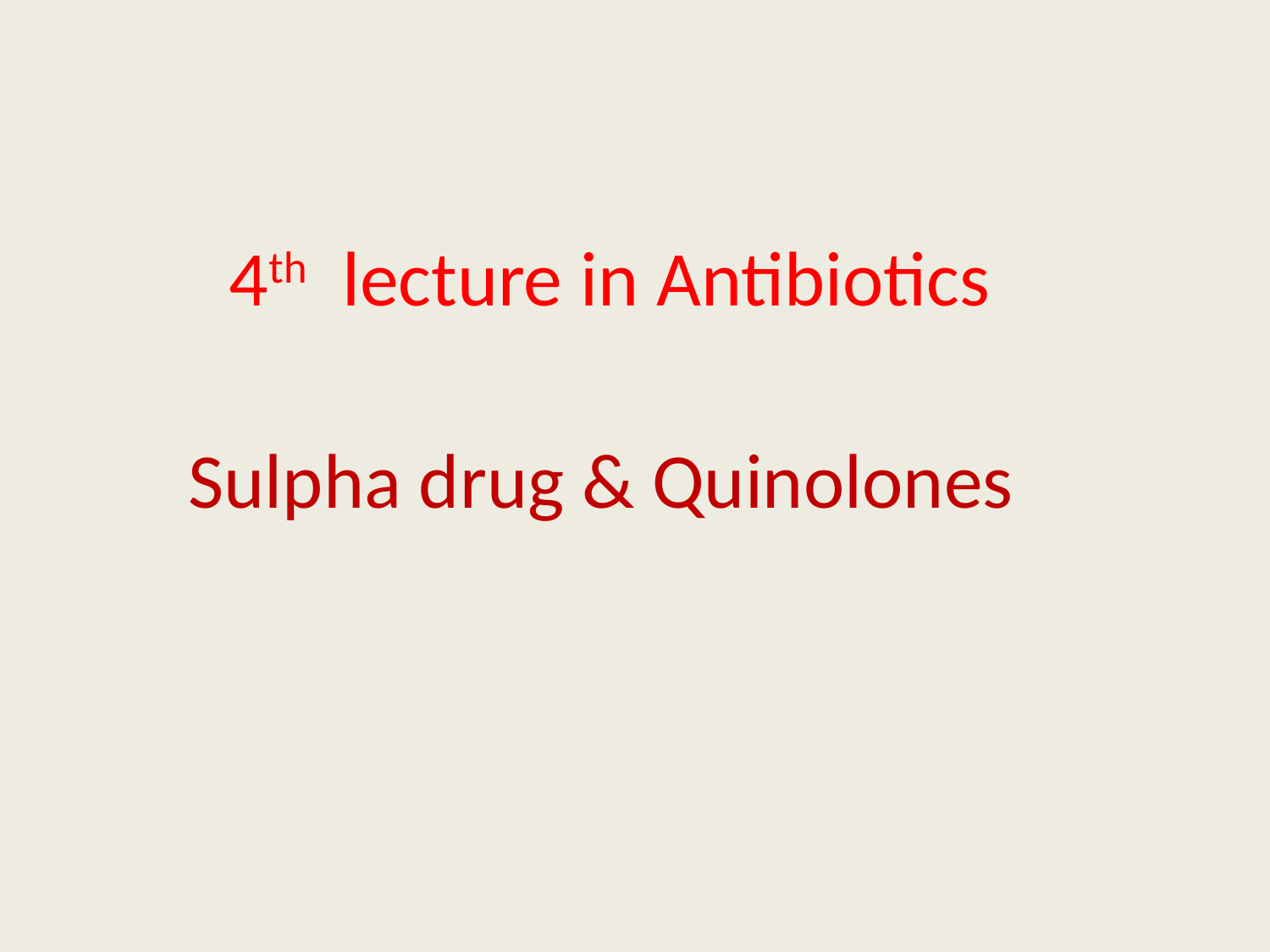

4th  lecture in Antibiotics
Sulpha drug & Quinolones